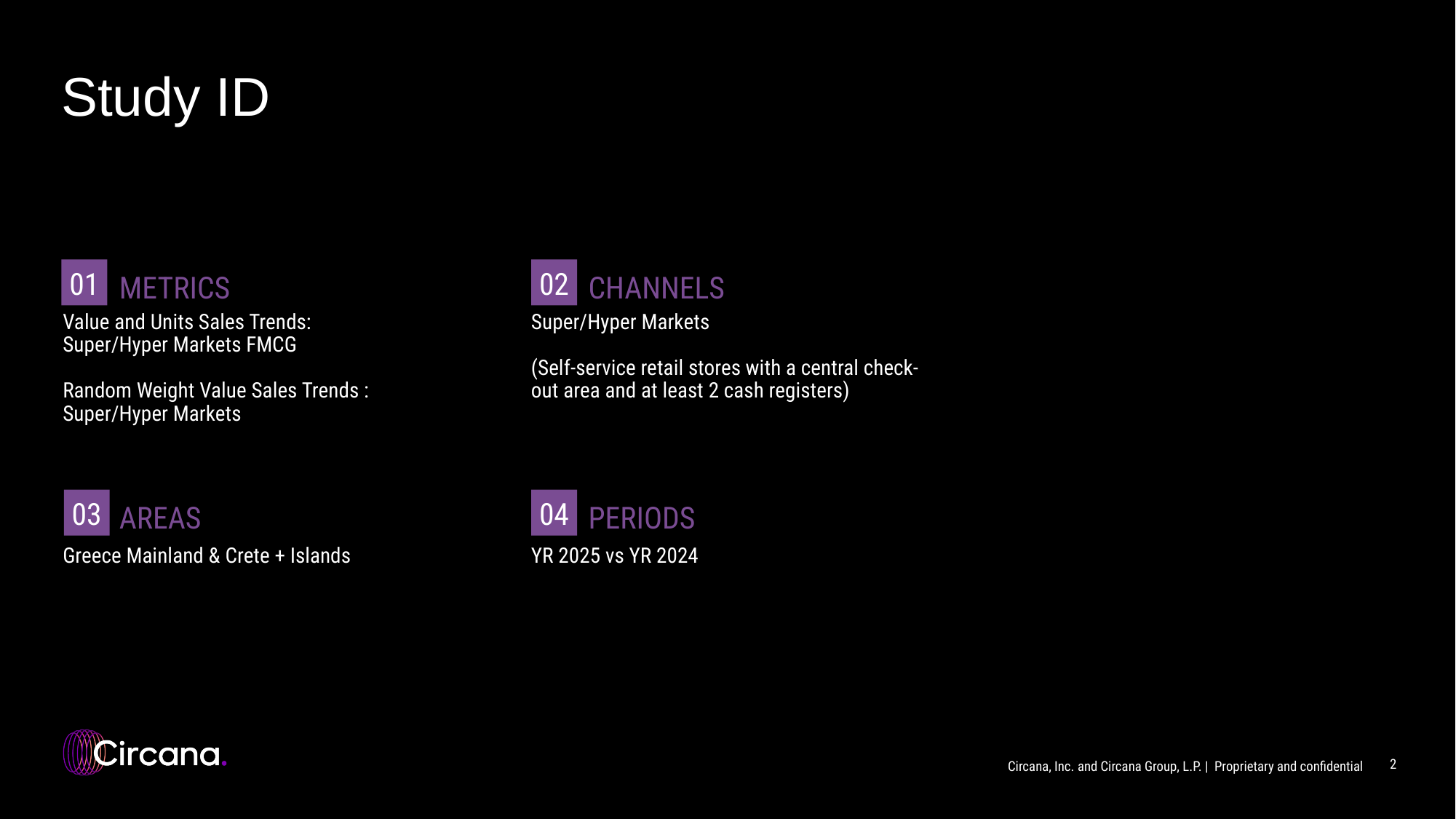

# Study ID
Metrics
Channels
01
02
Value and Units Sales Trends:
Super/Hyper Markets FMCG

Random Weight Value Sales Trends : Super/Hyper Markets

Super/Hyper Markets

(Self-service retail stores with a central check-out area and at least 2 cash registers)

Areas
Periods
03
04
Greece Mainland & Crete + Islands

YR 2025 vs YR 2024

2